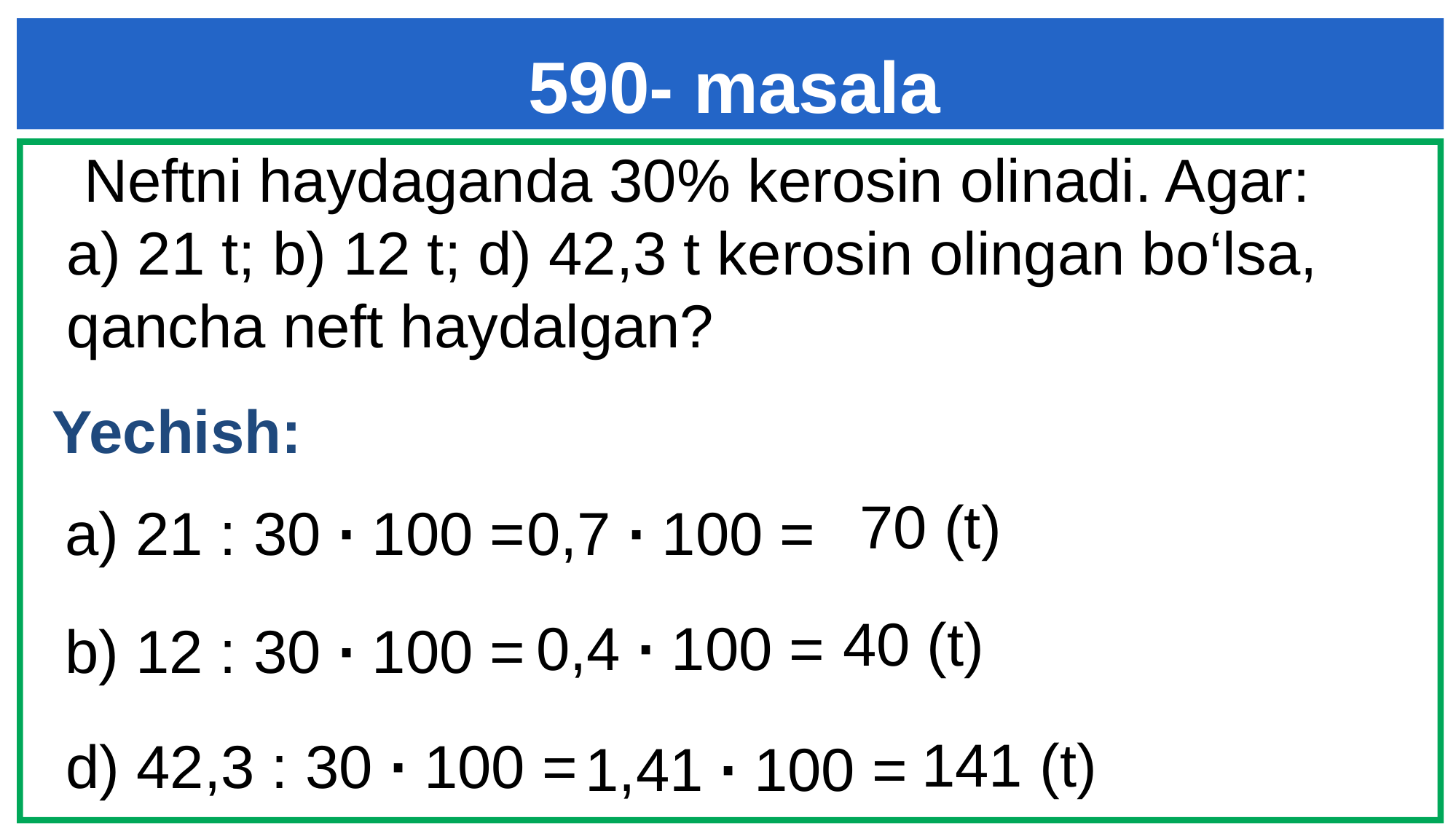

590- masala
 Neftni haydaganda 30% kerosin olinadi. Agar:   a) 21 t; b) 12 t; d) 42,3 t kerosin olingan bo‘lsa, qancha neft haydalgan?

Yechish:
 70 (t)
a) 21 : 30 ∙ 100 =
0,7 ∙ 100 =
 40 (t)
0,4 ∙ 100 =
b) 12 : 30 ∙ 100 =
 141 (t)
d) 42,3 : 30 ∙ 100 =
1,41 ∙ 100 =